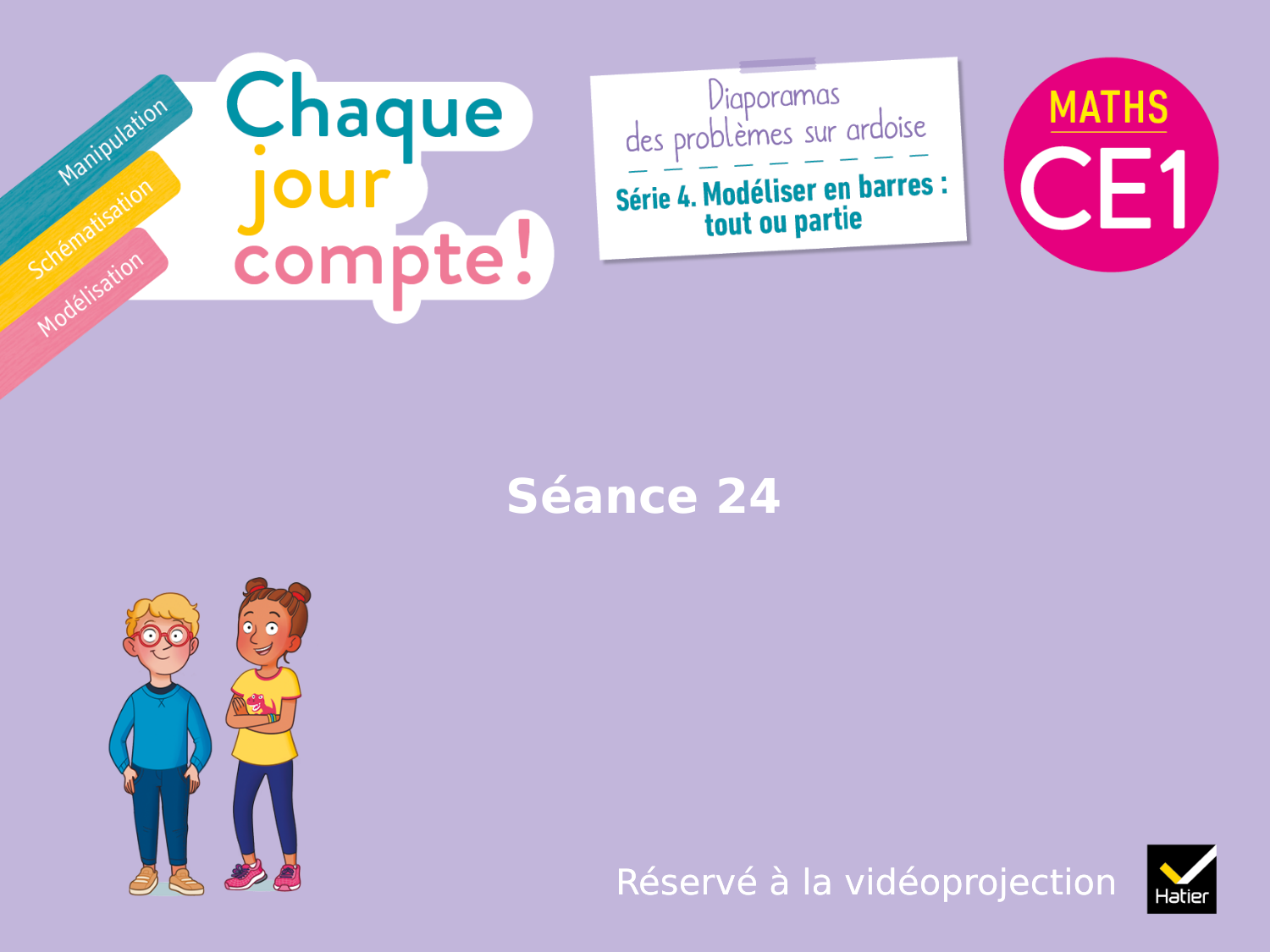

# Séance 24

Réservé à la vidéoprojection